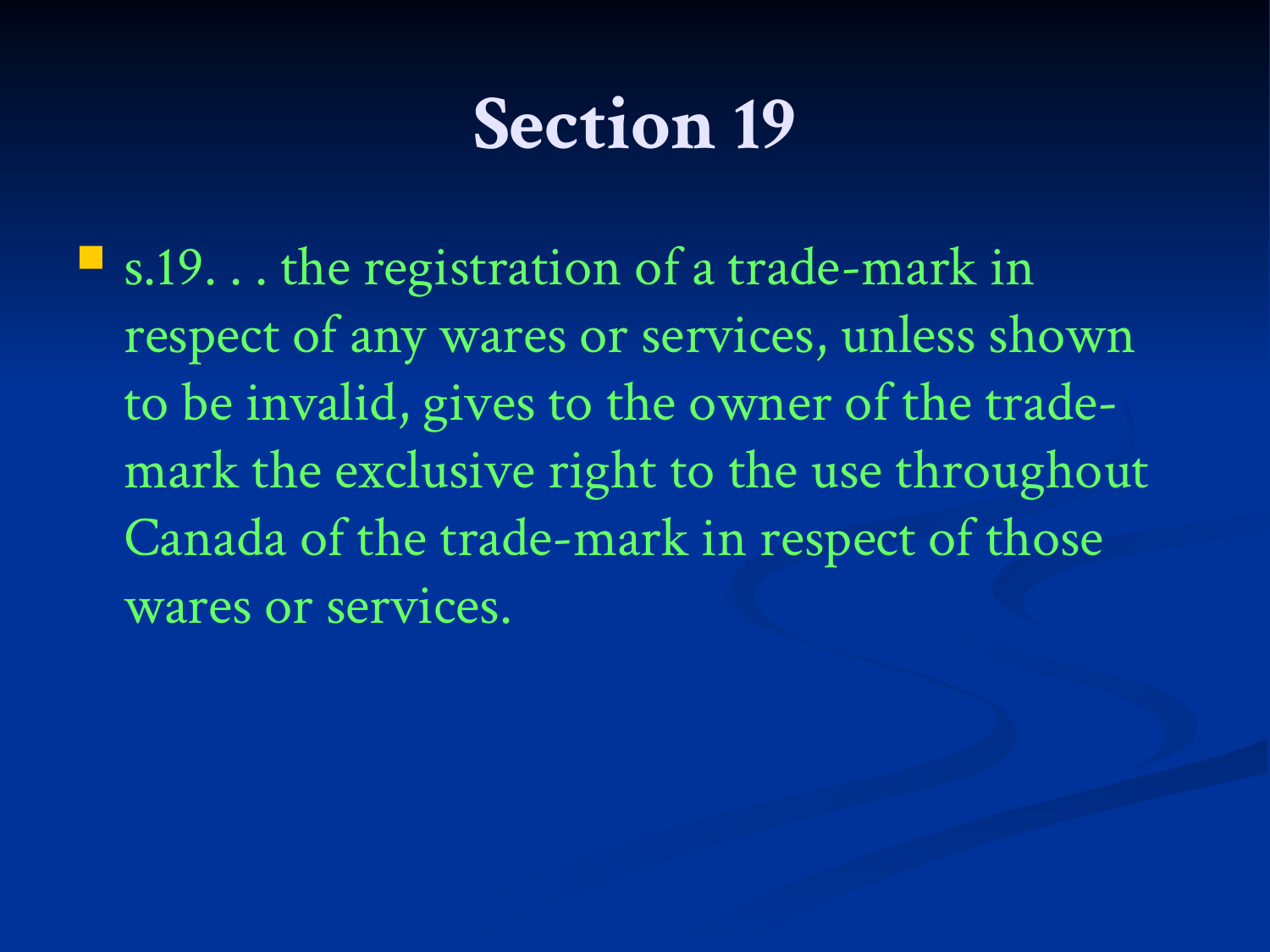

# Section 19
s.19. . . the registration of a trade-mark in respect of any wares or services, unless shown to be invalid, gives to the owner of the trade-mark the exclusive right to the use throughout Canada of the trade-mark in respect of those wares or services.